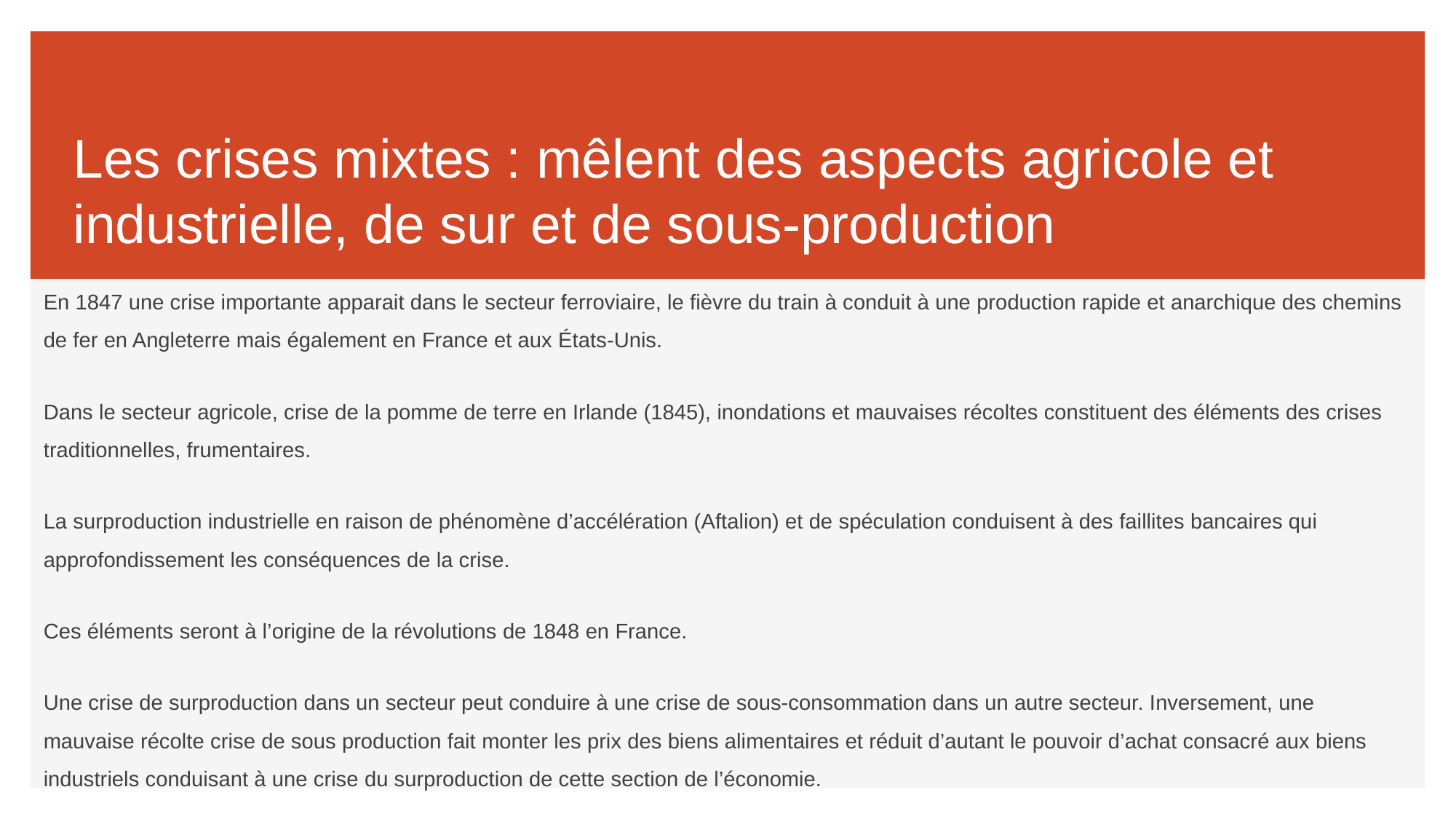

# Les crises mixtes : mêlent des aspects agricole et industrielle, de sur et de sous-production
En 1847 une crise importante apparait dans le secteur ferroviaire, le fièvre du train à conduit à une production rapide et anarchique des chemins de fer en Angleterre mais également en France et aux États-Unis.
Dans le secteur agricole, crise de la pomme de terre en Irlande (1845), inondations et mauvaises récoltes constituent des éléments des crises traditionnelles, frumentaires.
La surproduction industrielle en raison de phénomène d’accélération (Aftalion) et de spéculation conduisent à des faillites bancaires qui approfondissement les conséquences de la crise.
Ces éléments seront à l’origine de la révolutions de 1848 en France.
Une crise de surproduction dans un secteur peut conduire à une crise de sous-consommation dans un autre secteur. Inversement, une mauvaise récolte crise de sous production fait monter les prix des biens alimentaires et réduit d’autant le pouvoir d’achat consacré aux biens industriels conduisant à une crise du surproduction de cette section de l’économie.